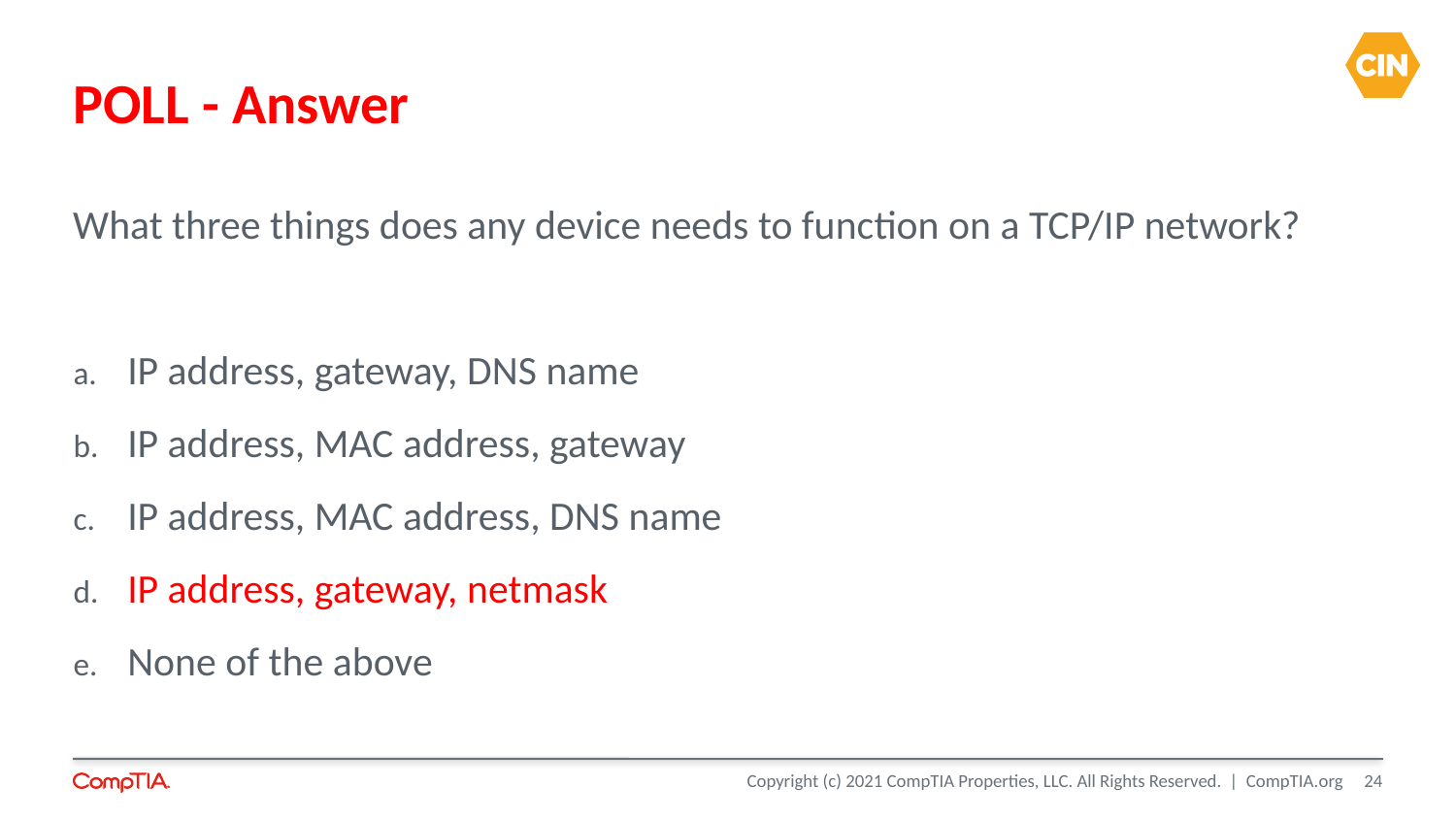

POLL - Answer
What three things does any device needs to function on a TCP/IP network?

IP address, gateway, DNS name
IP address, MAC address, gateway
IP address, MAC address, DNS name
IP address, gateway, netmask
None of the above

24